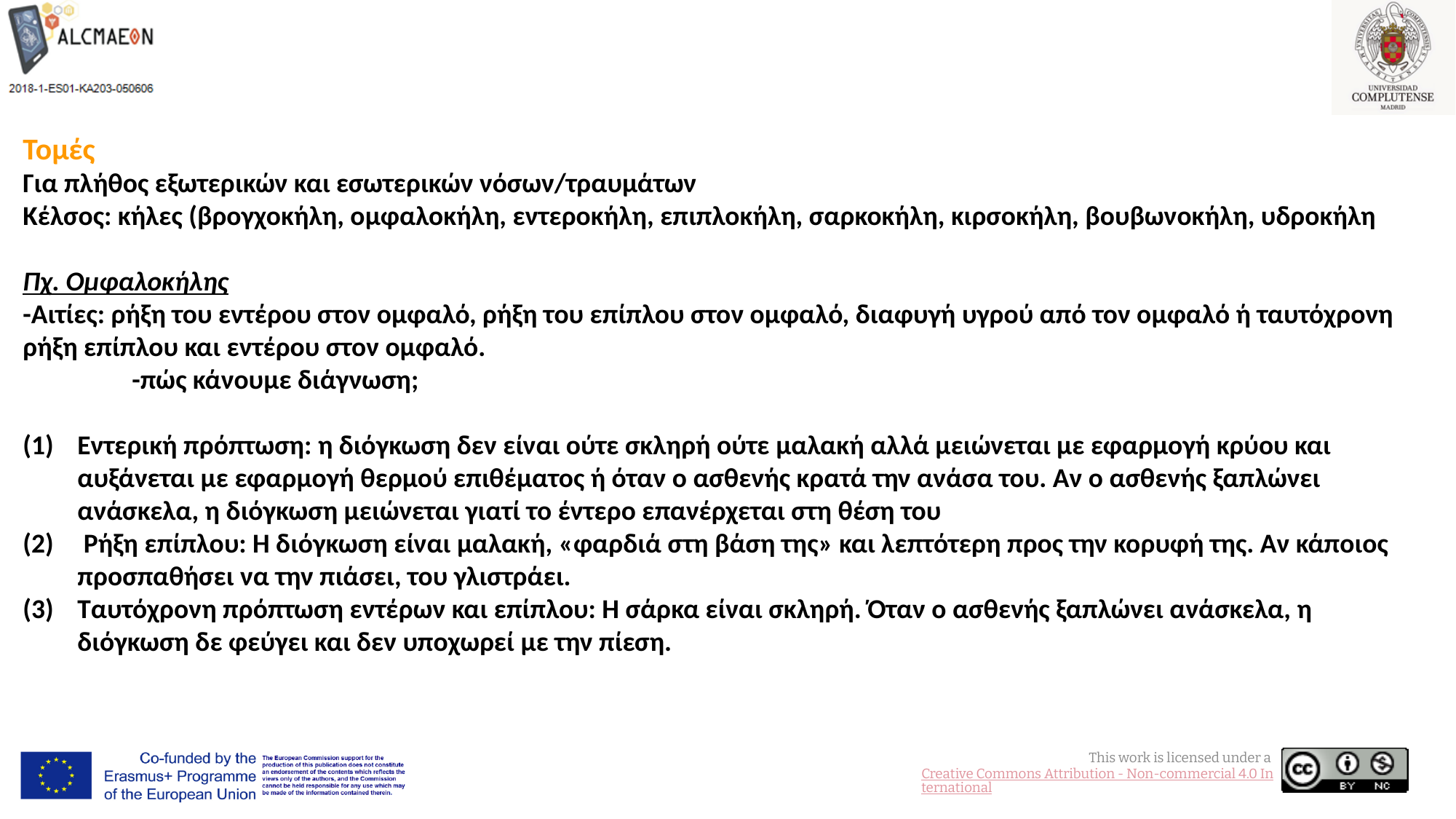

Τομές
Για πλήθος εξωτερικών και εσωτερικών νόσων/τραυμάτων
Κέλσος: κήλες (βρογχοκήλη, ομφαλοκήλη, εντεροκήλη, επιπλοκήλη, σαρκοκήλη, κιρσοκήλη, βουβωνοκήλη, υδροκήλη

Πχ. Ομφαλοκήλης
-Αιτίες: ρήξη του εντέρου στον ομφαλό, ρήξη του επίπλου στον ομφαλό, διαφυγή υγρού από τον ομφαλό ή ταυτόχρονη ρήξη επίπλου και εντέρου στον ομφαλό.
	-πώς κάνουμε διάγνωση;

Εντερική πρόπτωση: η διόγκωση δεν είναι ούτε σκληρή ούτε μαλακή αλλά μειώνεται με εφαρμογή κρύου και αυξάνεται με εφαρμογή θερμού επιθέματος ή όταν ο ασθενής κρατά την ανάσα του. Αν ο ασθενής ξαπλώνει ανάσκελα, η διόγκωση μειώνεται γιατί το έντερο επανέρχεται στη θέση του
 Ρήξη επίπλου: Η διόγκωση είναι μαλακή, «φαρδιά στη βάση της» και λεπτότερη προς την κορυφή της. Αν κάποιος προσπαθήσει να την πιάσει, του γλιστράει.
Ταυτόχρονη πρόπτωση εντέρων και επίπλου: Η σάρκα είναι σκληρή. Όταν ο ασθενής ξαπλώνει ανάσκελα, η διόγκωση δε φεύγει και δεν υποχωρεί με την πίεση.